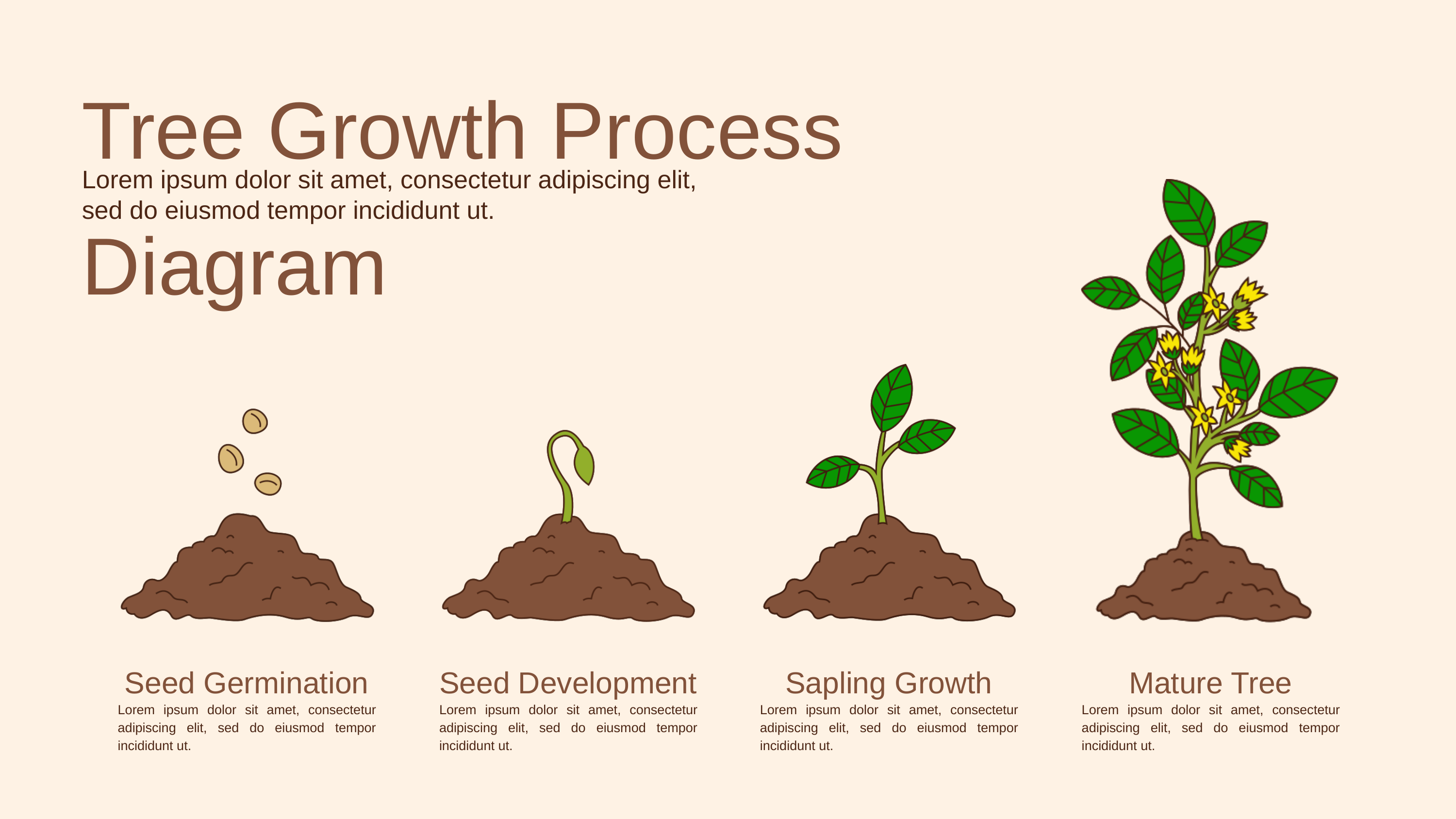

Tree Growth Process Diagram
Lorem ipsum dolor sit amet, consectetur adipiscing elit,
sed do eiusmod tempor incididunt ut.

Seed Germination
Seed Development
Sapling Growth
Mature Tree
Lorem ipsum dolor sit amet, consectetur adipiscing elit, sed do eiusmod tempor incididunt ut.
Lorem ipsum dolor sit amet, consectetur adipiscing elit, sed do eiusmod tempor incididunt ut.
Lorem ipsum dolor sit amet, consectetur adipiscing elit, sed do eiusmod tempor incididunt ut.
Lorem ipsum dolor sit amet, consectetur adipiscing elit, sed do eiusmod tempor incididunt ut.